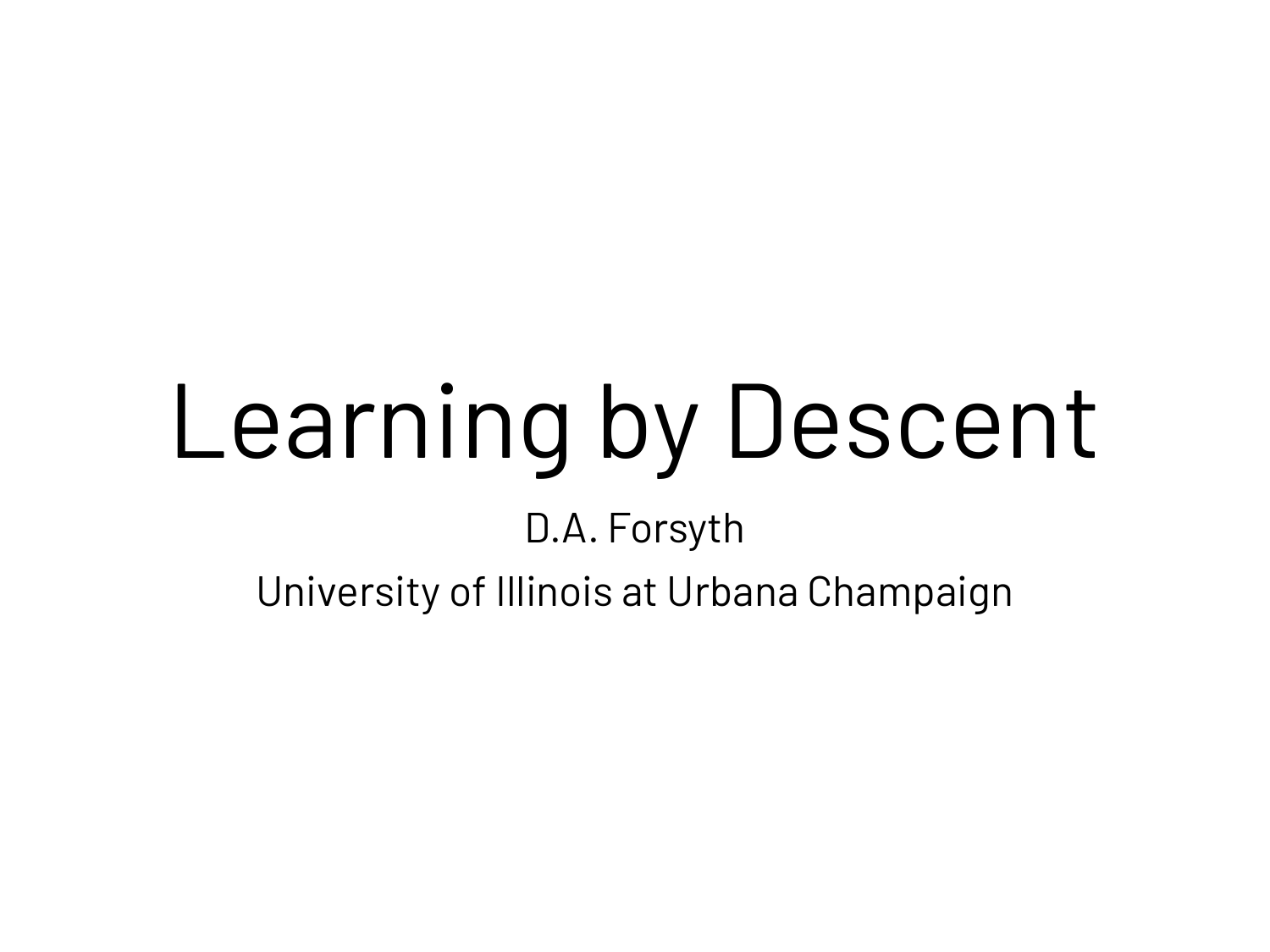

# Learning by Descent
D.A. Forsyth
University of Illinois at Urbana Champaign